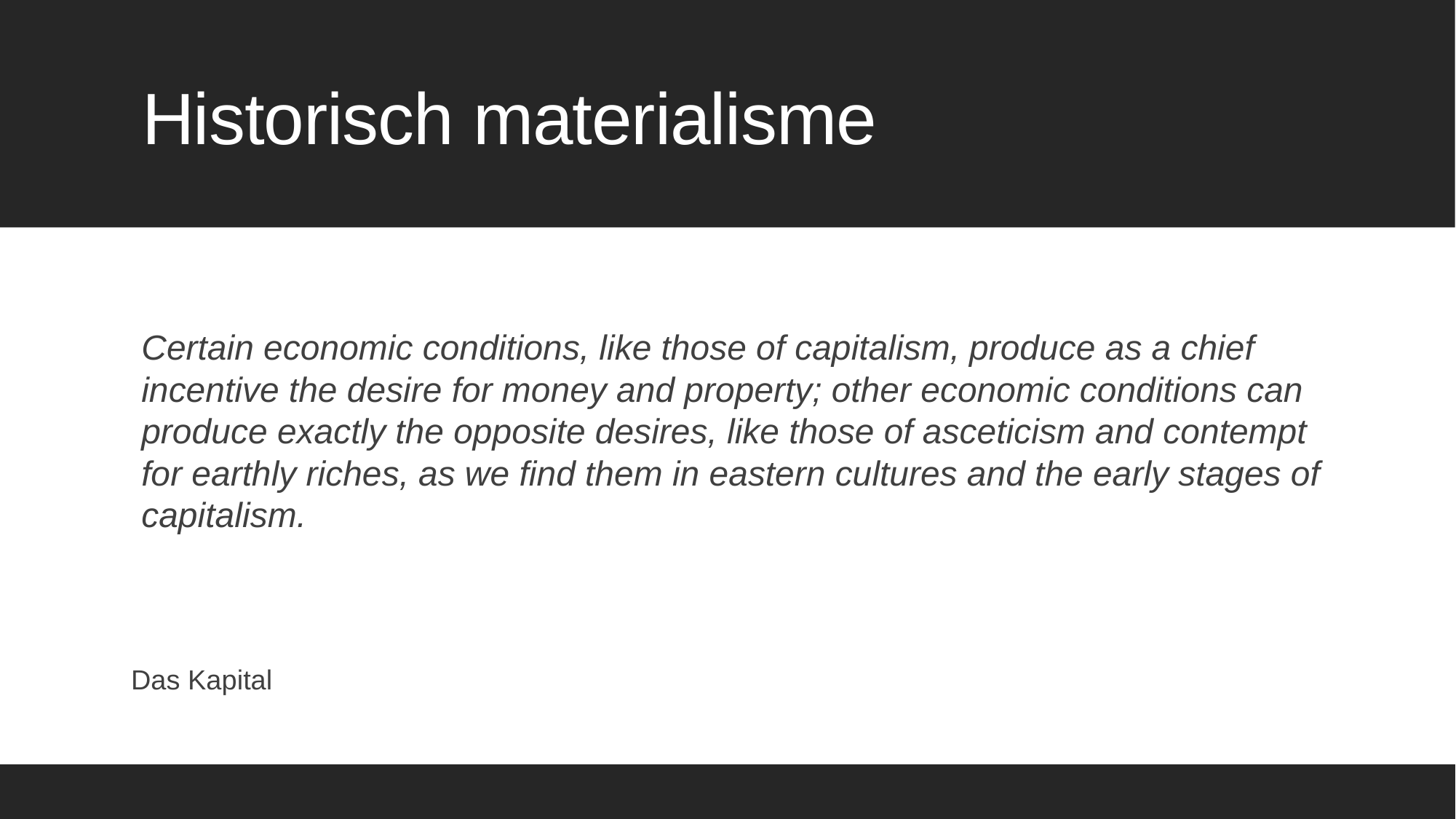

Historisch materialisme
	Certain economic conditions, like those of capitalism, produce as a chief incentive the desire for money and property; other economic conditions can produce exactly the opposite desires, like those of asceticism and contempt for earthly riches, as we find them in eastern cultures and the early stages of capitalism.

Das Kapital